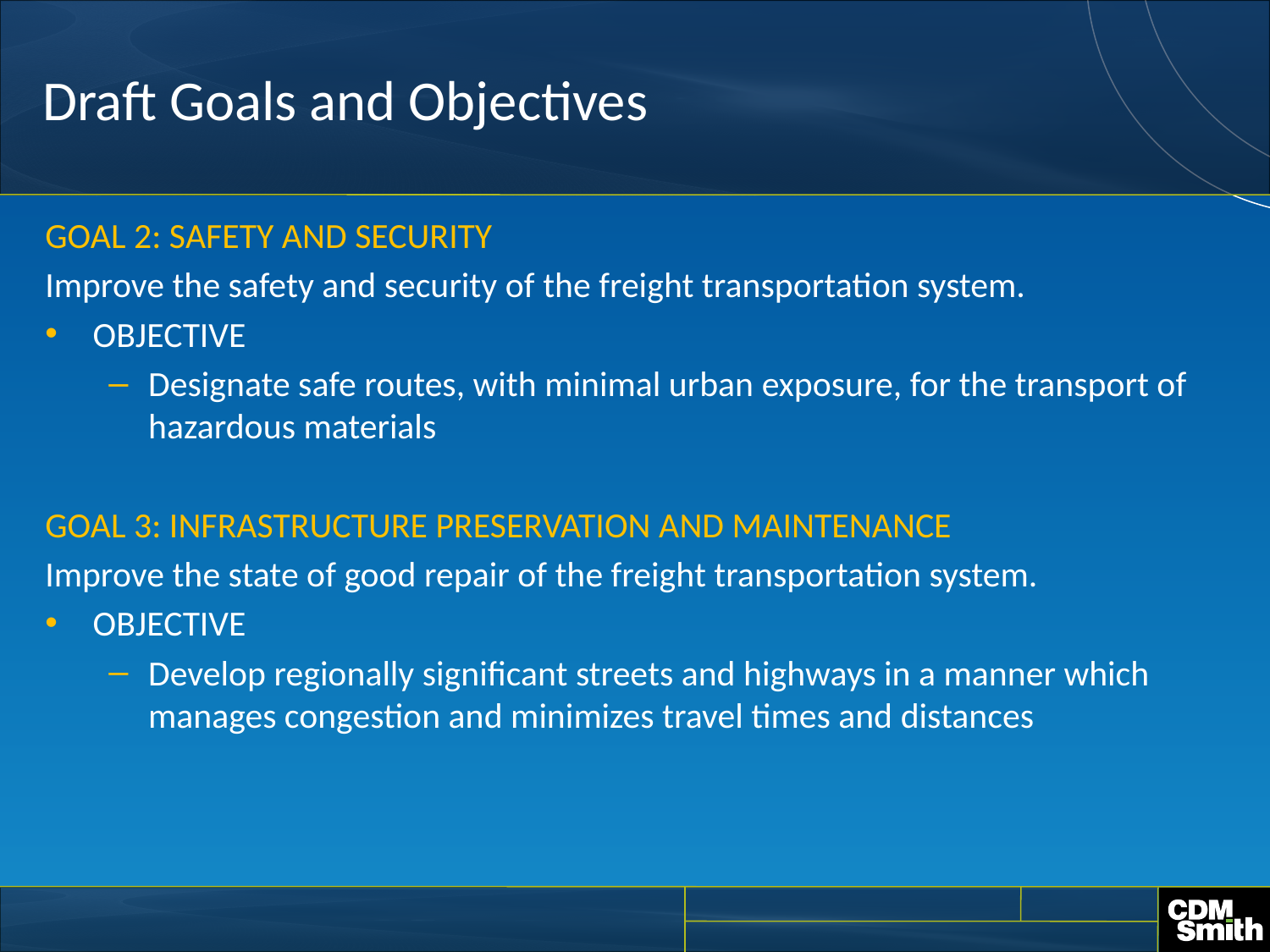

# Draft Goals and Objectives
GOAL 2: SAFETY AND SECURITY
Improve the safety and security of the freight transportation system.
OBJECTIVE
Designate safe routes, with minimal urban exposure, for the transport of hazardous materials

GOAL 3: INFRASTRUCTURE PRESERVATION AND MAINTENANCE
Improve the state of good repair of the freight transportation system.
OBJECTIVE
Develop regionally significant streets and highways in a manner which manages congestion and minimizes travel times and distances